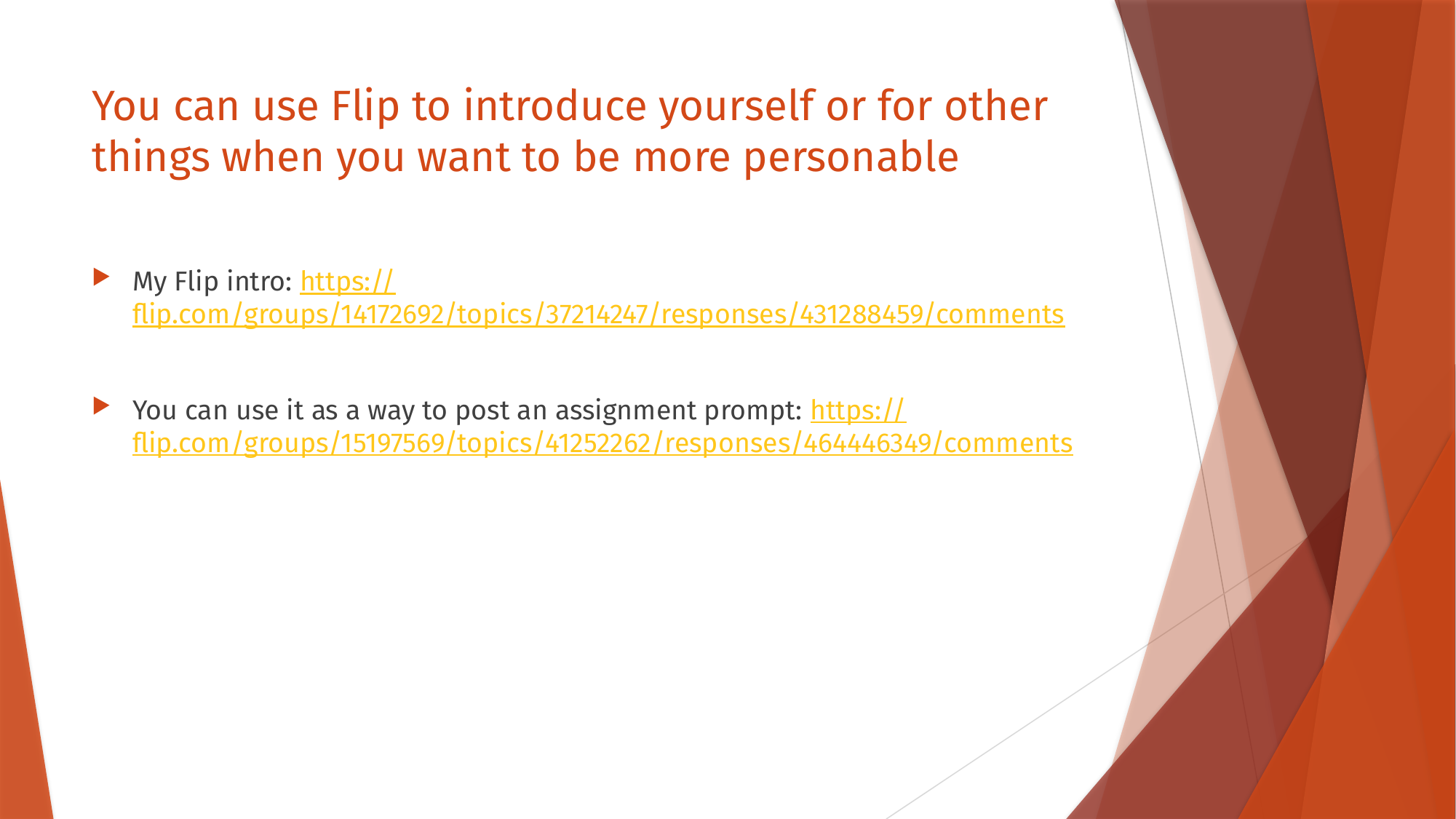

# You can use Flip to introduce yourself or for other things when you want to be more personable
My Flip intro: https://flip.com/groups/14172692/topics/37214247/responses/431288459/comments

You can use it as a way to post an assignment prompt: https://flip.com/groups/15197569/topics/41252262/responses/464446349/comments